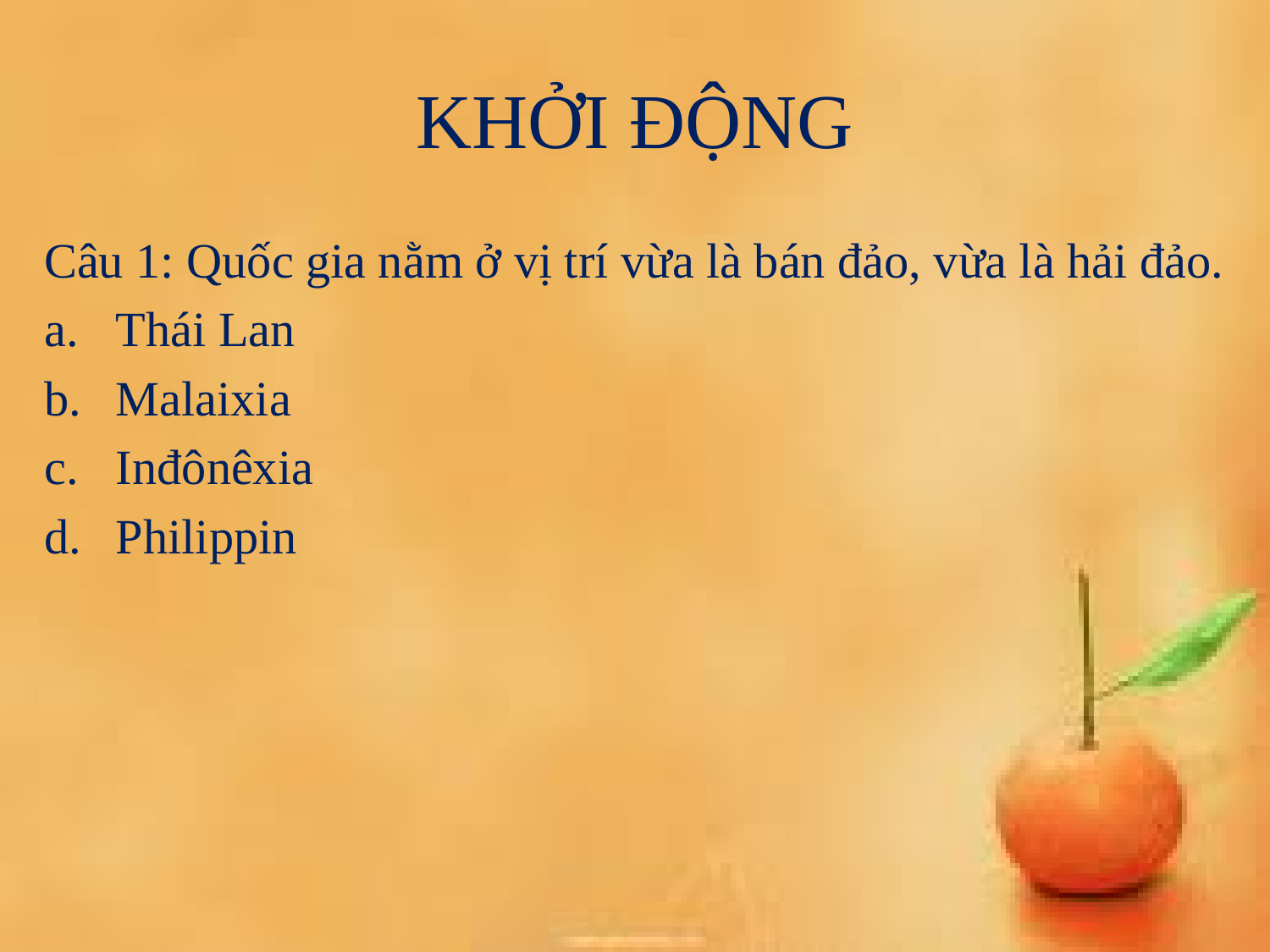

# KHỞI ĐỘNG
Câu 1: Quốc gia nằm ở vị trí vừa là bán đảo, vừa là hải đảo.
Thái Lan
Malaixia
Inđônêxia
Philippin